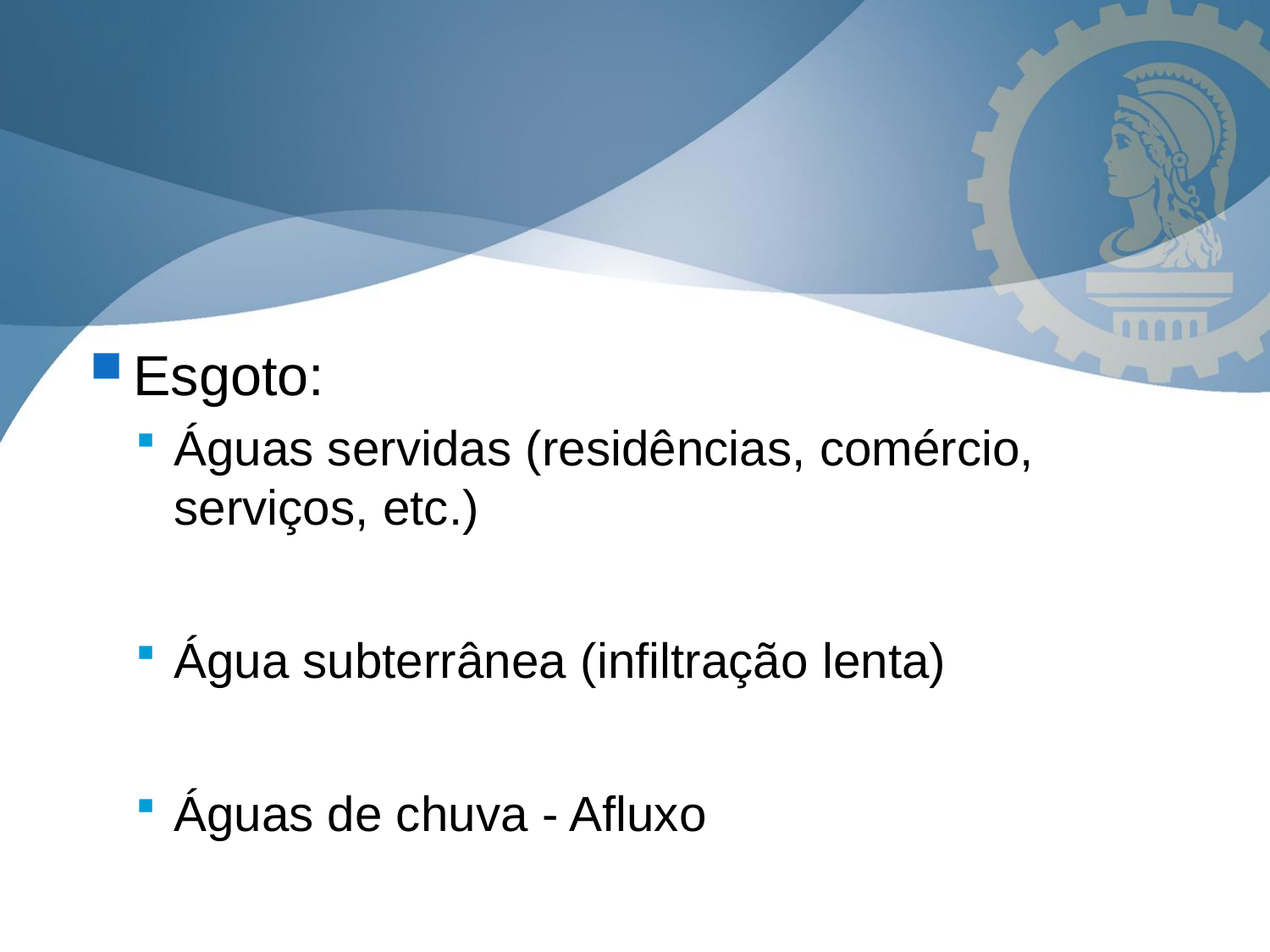

Esgoto:
Águas servidas (residências, comércio, serviços, etc.)

Água subterrânea (infiltração lenta)

Águas de chuva - Afluxo